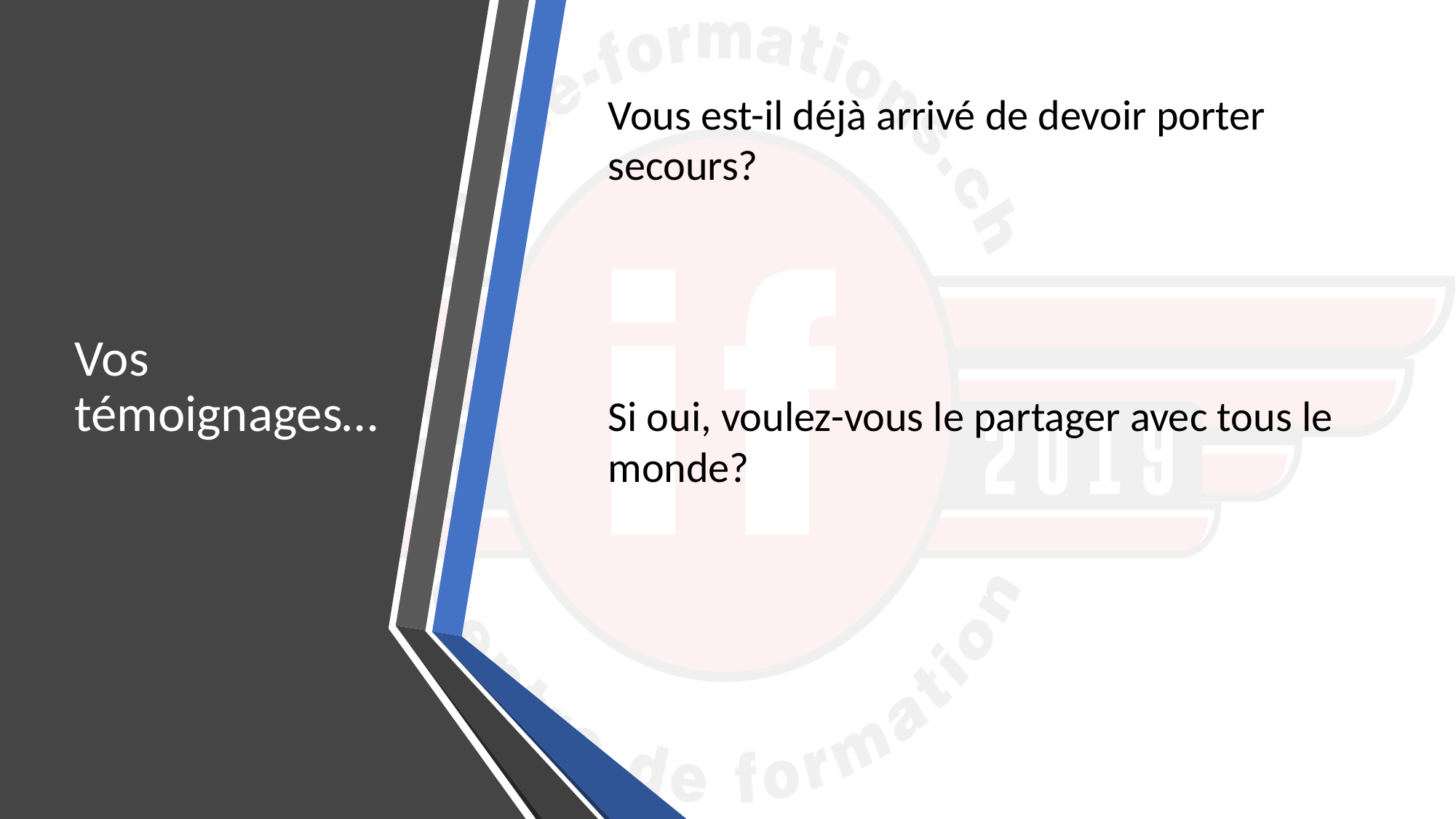

# Vos témoignages…
Vous est-il déjà arrivé de devoir porter secours?
Si oui, voulez-vous le partager avec tous le monde?